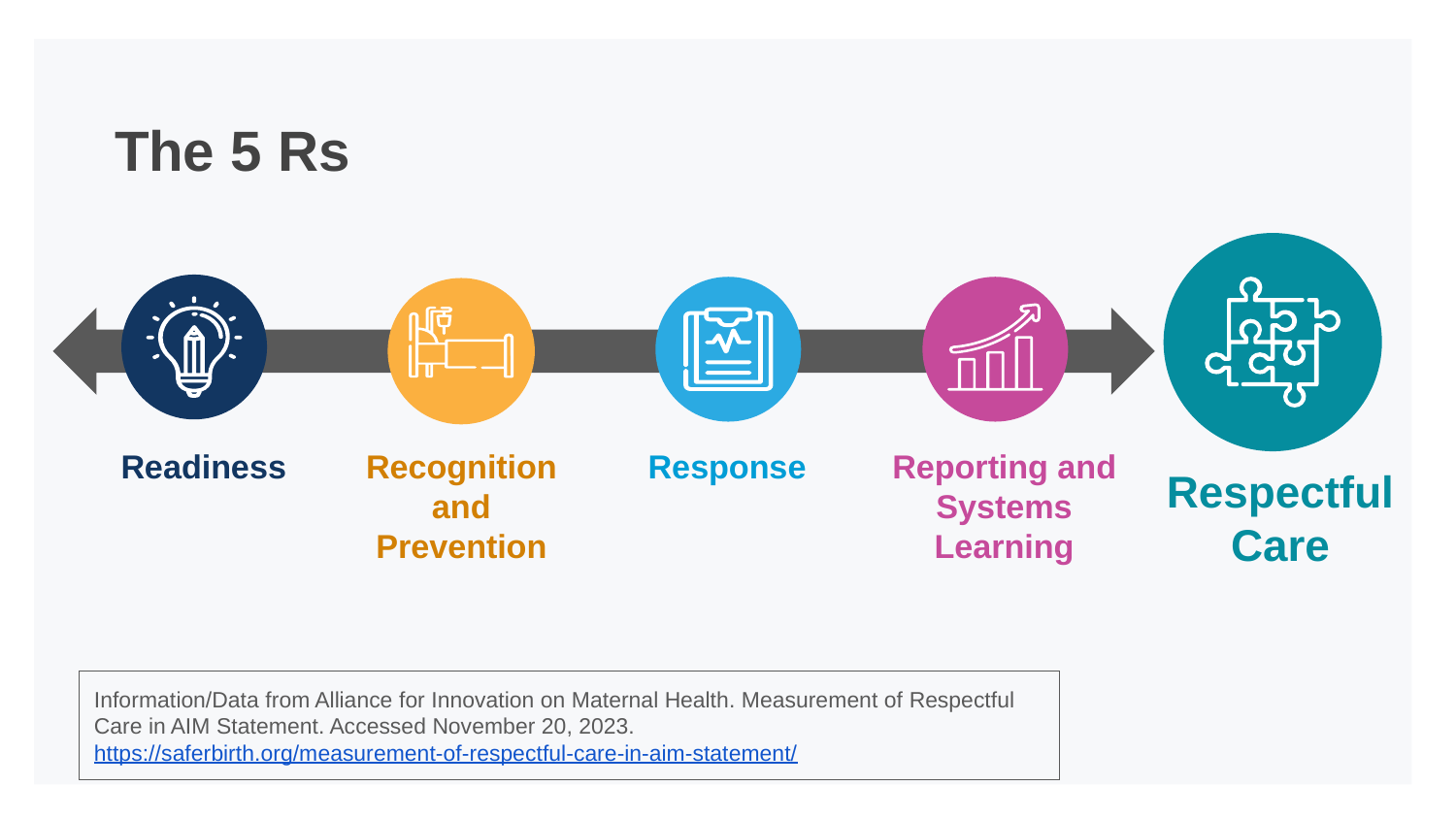

# The 5 Rs
Information/Data from Alliance for Innovation on Maternal Health. Measurement of Respectful Care in AIM Statement. Accessed November 20, 2023. https://saferbirth.org/measurement-of-respectful-care-in-aim-statement/
A diagram. Readiness, Recognition and Prevention, Response, Reporting and Systems Learning- all placed on an arrow point right to Respectful Care.